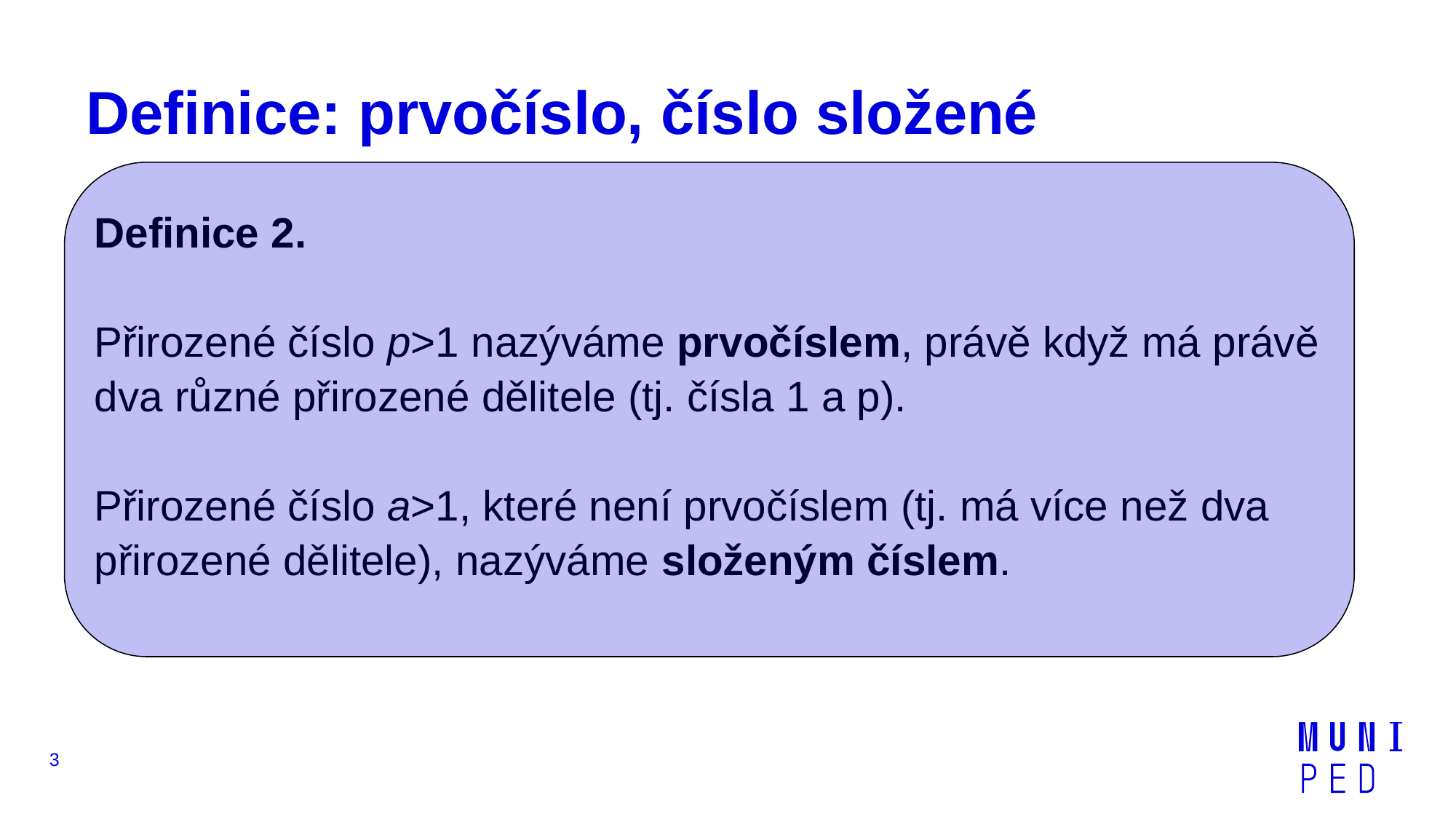

# Definice: prvočíslo, číslo složené

Definice 2.

Přirozené číslo p>1 nazýváme prvočíslem, právě když má právě dva různé přirozené dělitele (tj. čísla 1 a p).

Přirozené číslo a>1, které není prvočíslem (tj. má více než dva  přirozené dělitele), nazýváme složeným číslem.
3